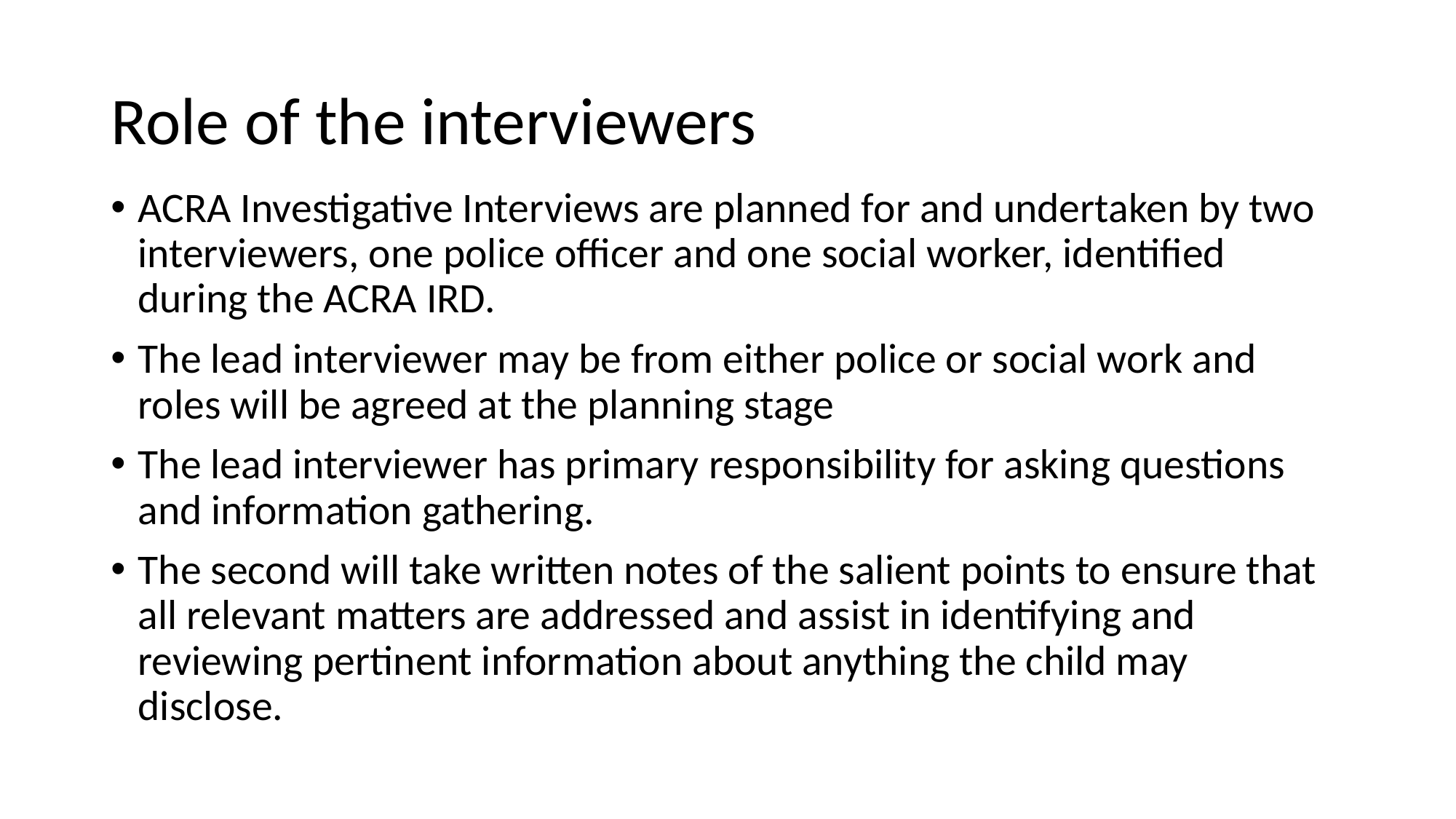

# Role of the interviewers
ACRA Investigative Interviews are planned for and undertaken by two interviewers, one police officer and one social worker, identified during the ACRA IRD.
The lead interviewer may be from either police or social work and roles will be agreed at the planning stage
The lead interviewer has primary responsibility for asking questions and information gathering.
The second will take written notes of the salient points to ensure that all relevant matters are addressed and assist in identifying and reviewing pertinent information about anything the child may disclose.